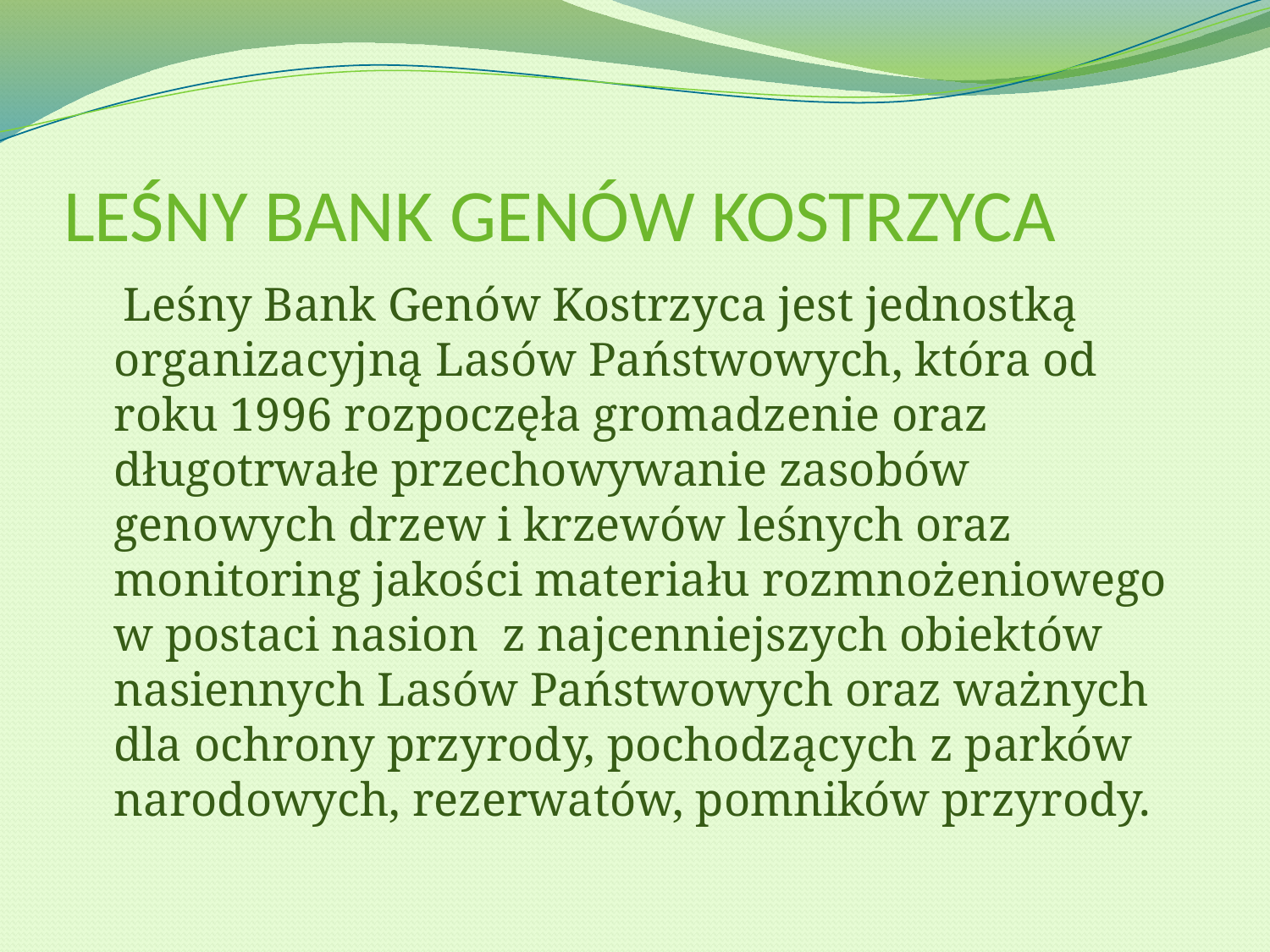

# LEŚNY BANK GENÓW KOSTRZYCA
    Leśny Bank Genów Kostrzyca jest jednostką organizacyjną Lasów Państwowych, która od roku 1996 rozpoczęła gromadzenie oraz długotrwałe przechowywanie zasobów genowych drzew i krzewów leśnych oraz monitoring jakości materiału rozmnożeniowego w postaci nasion  z najcenniejszych obiektów nasiennych Lasów Państwowych oraz ważnych dla ochrony przyrody, pochodzących z parków narodowych, rezerwatów, pomników przyrody.